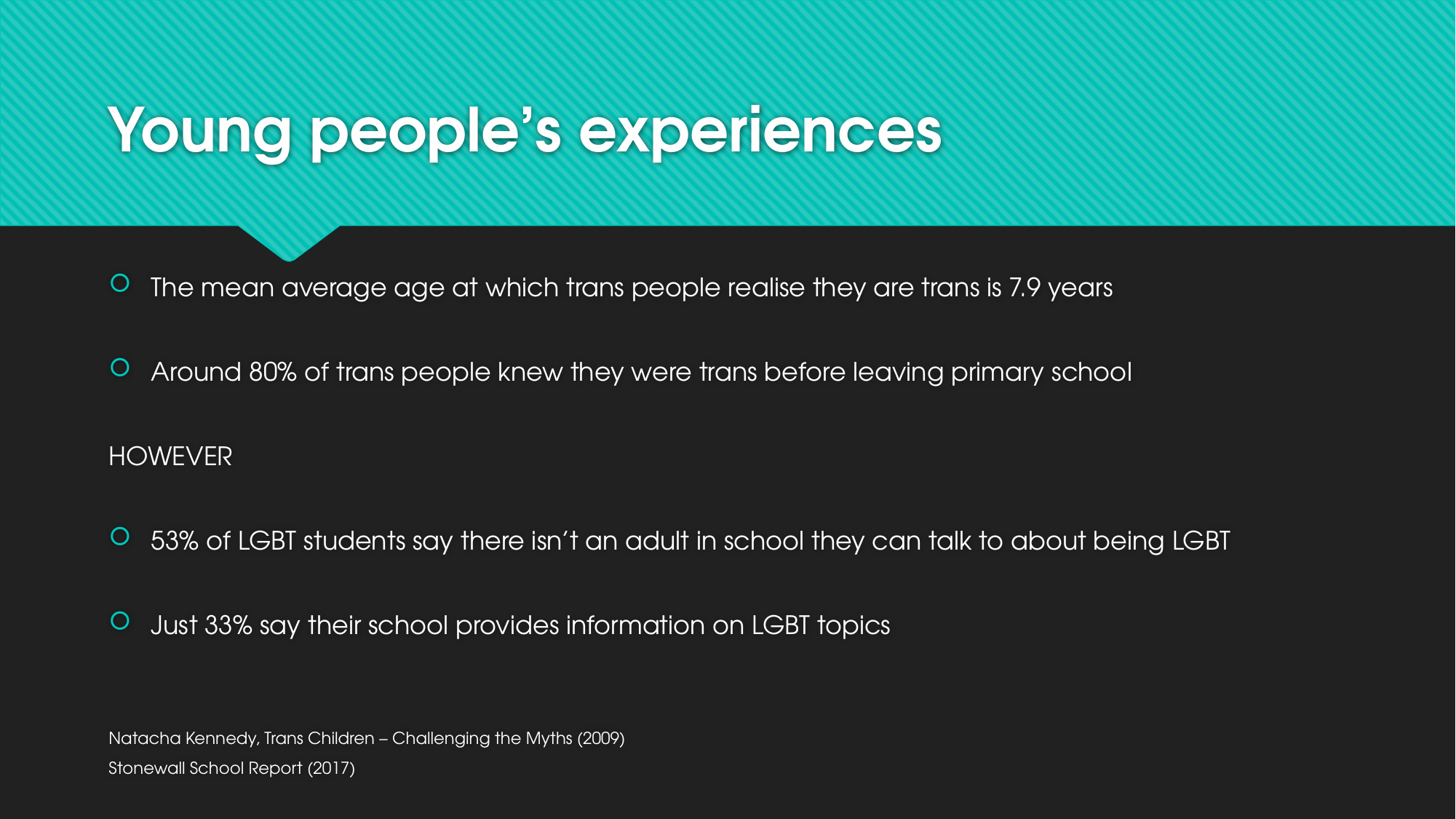

# Young people’s experiences
The mean average age at which trans people realise they are trans is 7.9 years

Around 80% of trans people knew they were trans before leaving primary school

HOWEVER

53% of LGBT students say there isn’t an adult in school they can talk to about being LGBT

Just 33% say their school provides information on LGBT topics

Natacha Kennedy, Trans Children – Challenging the Myths (2009)
Stonewall School Report (2017)